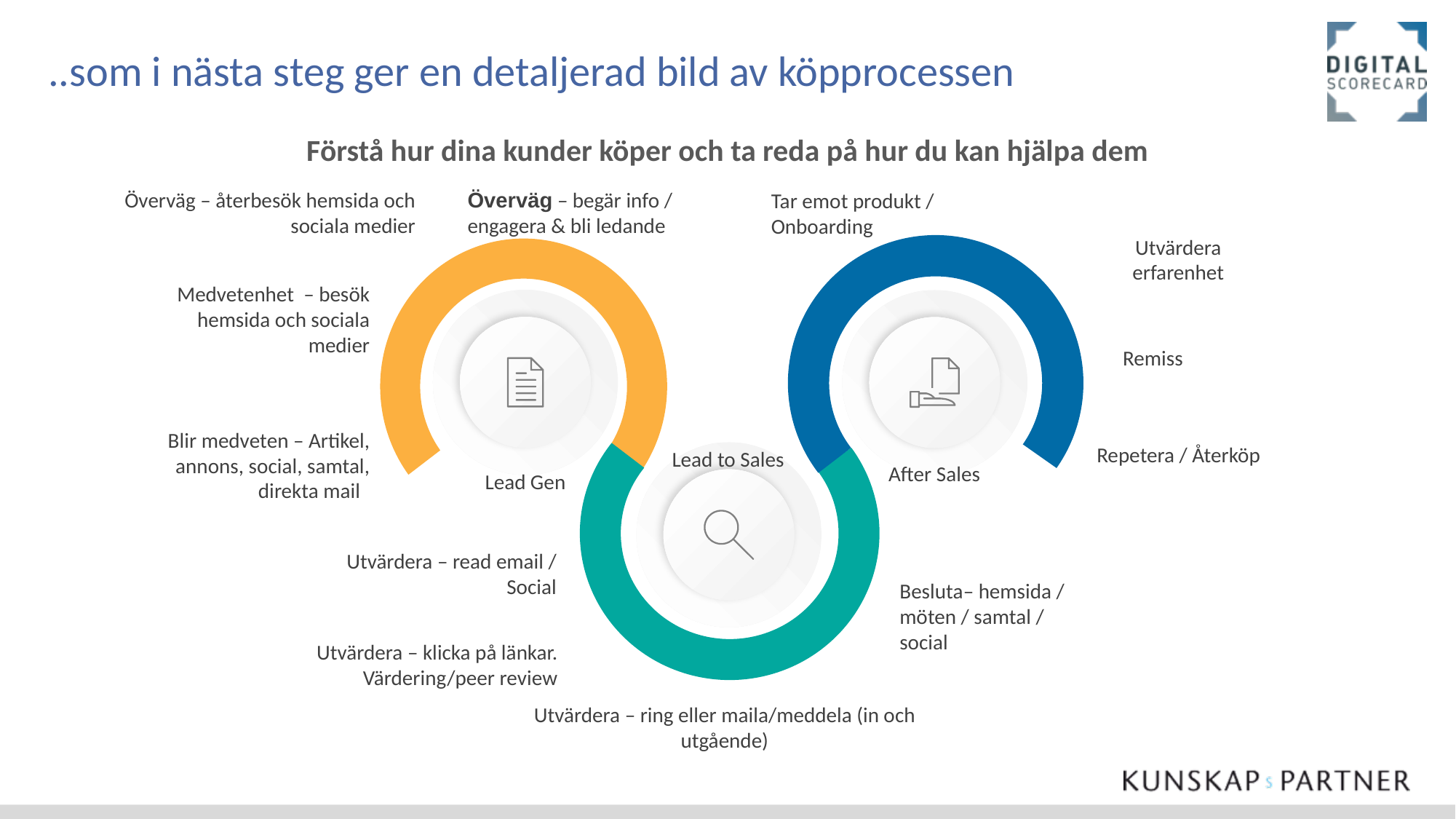

# ..som i nästa steg ger en detaljerad bild av köpprocessen
Förstå hur dina kunder köper och ta reda på hur du kan hjälpa dem
Överväg – begär info / engagera & bli ledande
Överväg – återbesök hemsida och sociala medier
Tar emot produkt / Onboarding
Utvärdera erfarenhet

Medvetenhet  – besök hemsida och sociala medier

Remiss

Blir medveten – Artikel, annons, social, samtal, direkta mail
Repetera / Återköp

Lead to Sales
After Sales
Lead Gen
Utvärdera – read email / Social
Besluta– hemsida / möten / samtal / social
Utvärdera – klicka på länkar. Värdering/peer review
Utvärdera – ring eller maila/meddela (in och utgående)